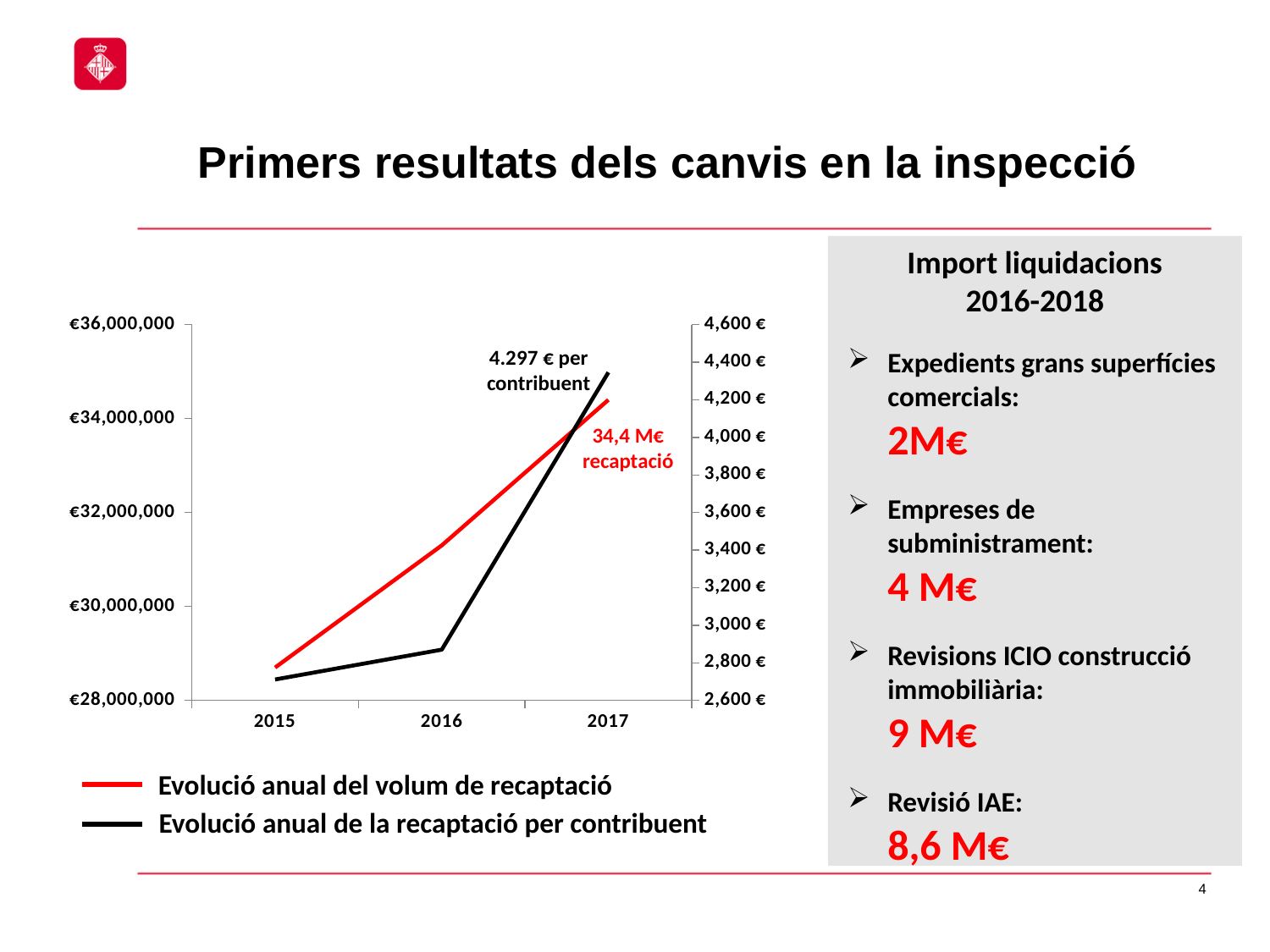

Primers resultats dels canvis en la inspecció

Import liquidacions 2016-2018

Expedients grans superfícies comercials:
2M€

Empreses de subministrament:
4 M€

Revisions ICIO construcció immobiliària:
9 M€

Revisió IAE:
8,6 M€

### Chart

| Category |  |  |
|---|---|---|
| 2015 | 28700000.0 | 2711.384034010392 |
| 2016 | 31300000.0 | 2869.979827617825 |
| 2017 | 34400000.0 | 4346.178142766898 |
4.297 € per contribuent
34,4 M€
recaptació
Evolució anual del volum de recaptació
Evolució anual de la recaptació per contribuent
4